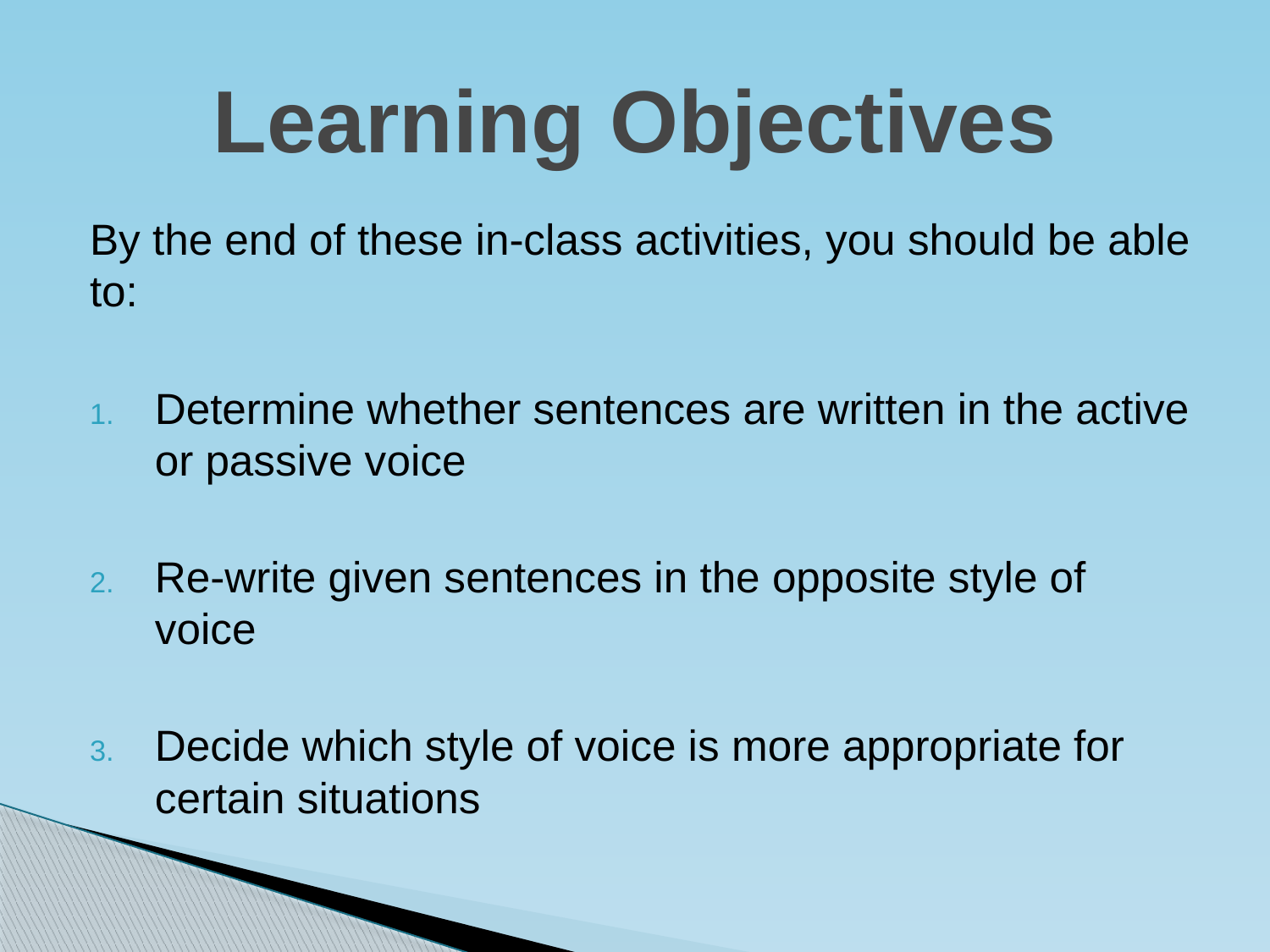

# Learning Objectives
By the end of these in-class activities, you should be able to:

Determine whether sentences are written in the active or passive voice

Re-write given sentences in the opposite style of voice

Decide which style of voice is more appropriate for certain situations